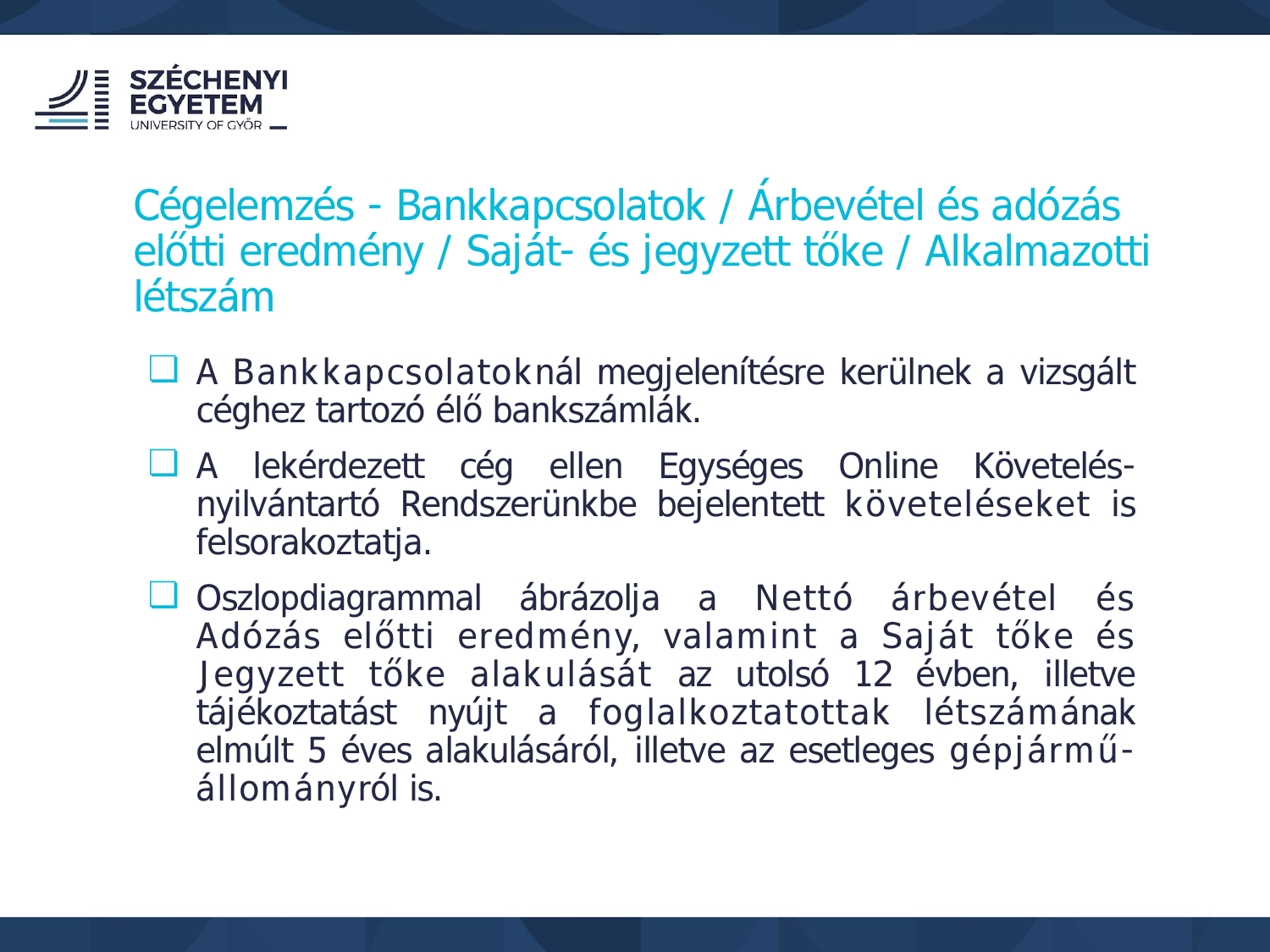

Cégelemzés - Bankkapcsolatok / Árbevétel és adózás előtti eredmény / Saját- és jegyzett tőke / Alkalmazotti létszám
A Bankkapcsolatoknál megjelenítésre kerülnek a vizsgált céghez tartozó élő bankszámlák.
A lekérdezett cég ellen Egységes Online Követelés-nyilvántartó Rendszerünkbe bejelentett követeléseket is felsorakoztatja.
Oszlopdiagrammal ábrázolja a Nettó árbevétel és Adózás előtti eredmény, valamint a Saját tőke és Jegyzett tőke alakulását az utolsó 12 évben, illetve tájékoztatást nyújt a foglalkoztatottak létszámának elmúlt 5 éves alakulásáról, illetve az esetleges gépjármű-állományról is.